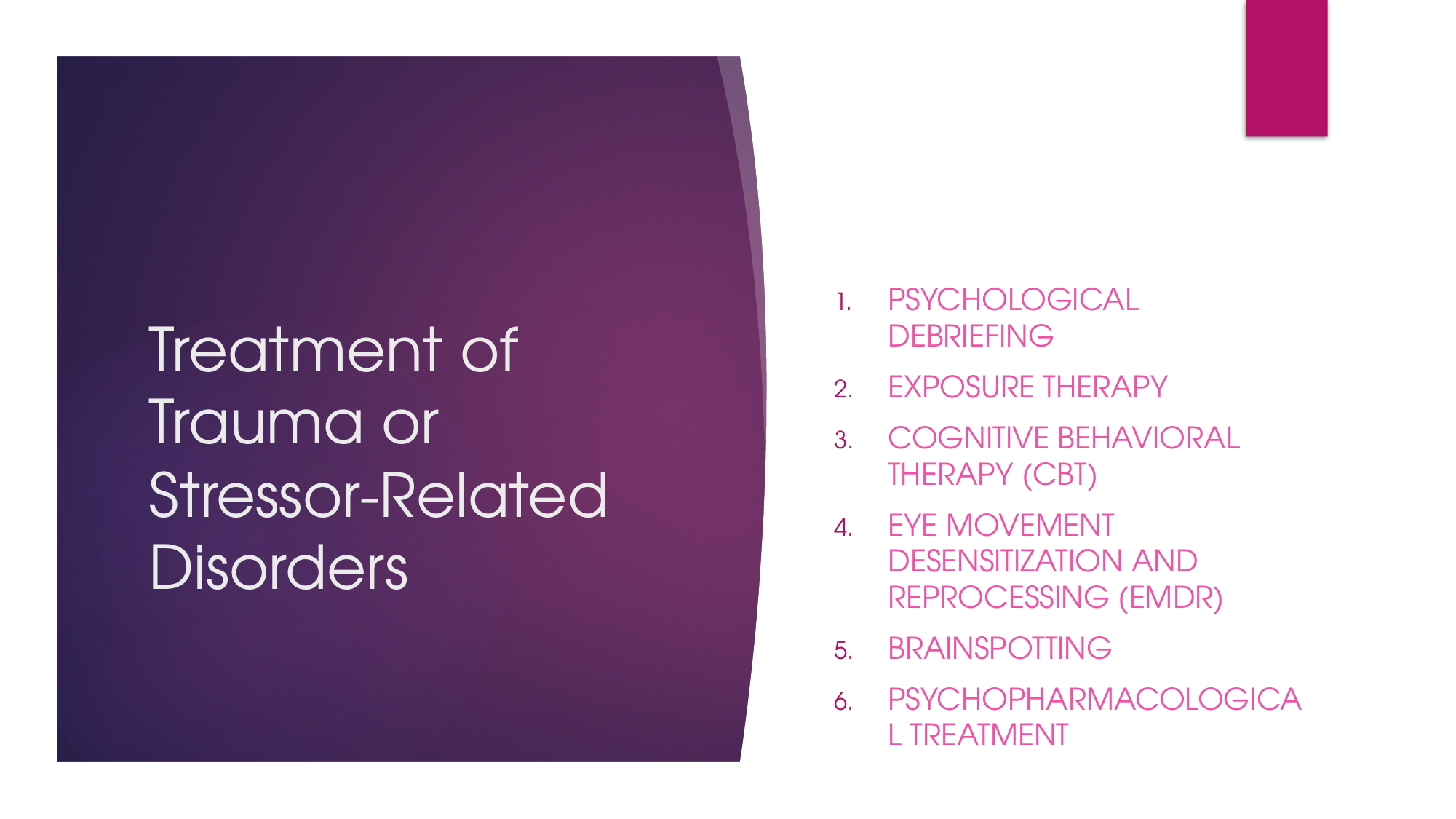

Psychological debriefing
Exposure therapy
Cognitive behavioral therapy (CBt)
Eye movement desensitization and reprocessing (emdr)
Brainspotting
Psychopharmacological treatment
# Treatment of Trauma or Stressor-Related Disorders